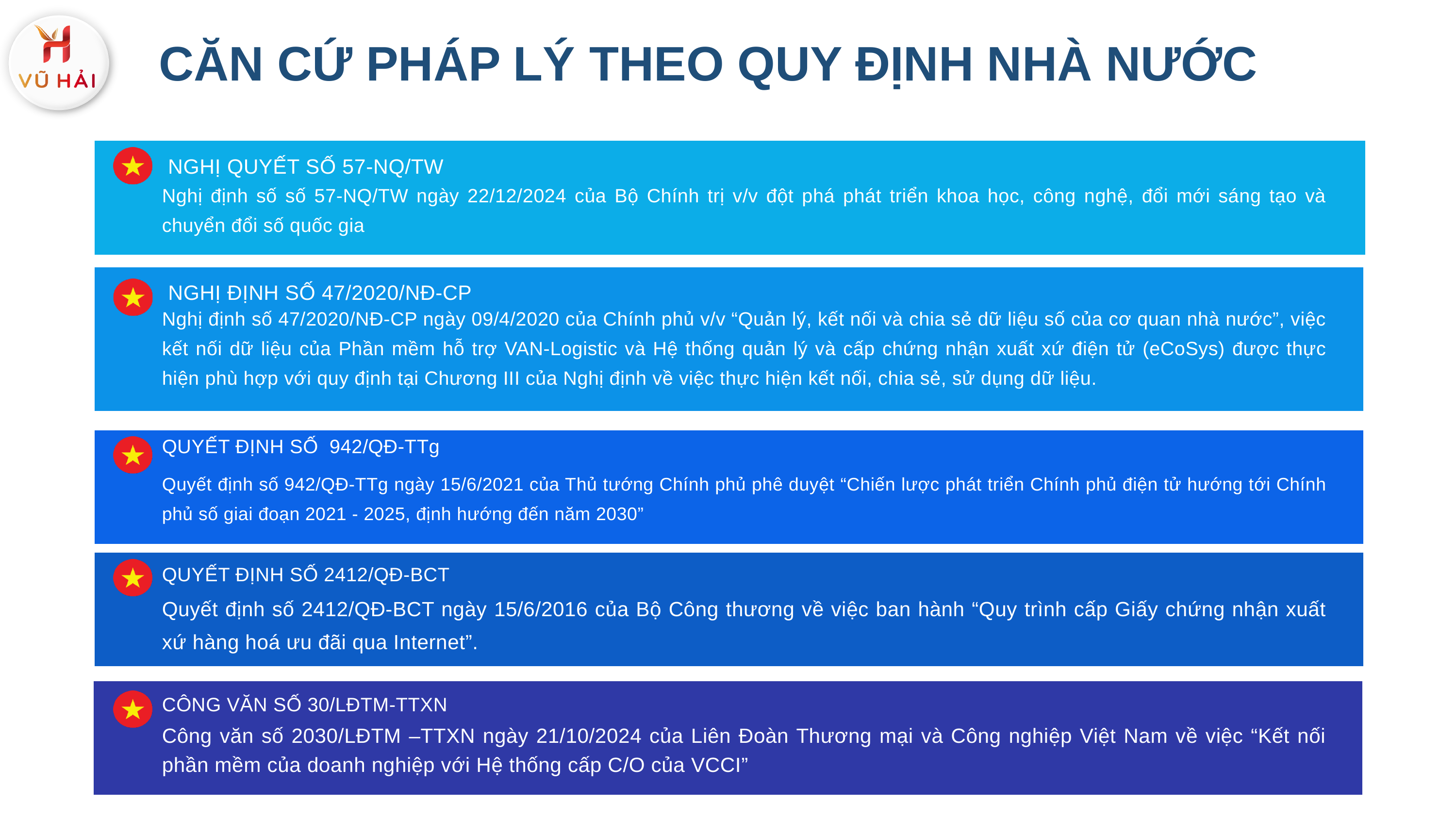

CĂN CỨ PHÁP LÝ THEO QUY ĐỊNH NHÀ NƯỚC

 NGHỊ QUYẾT SỐ 57-NQ/TW
Nghị định số số 57-NQ/TW ngày 22/12/2024 của Bộ Chính trị v/v đột phá phát triển khoa học, công nghệ, đổi mới sáng tạo và chuyển đổi số quốc gia

 NGHỊ ĐỊNH SỐ 47/2020/NĐ-CP
Nghị định số 47/2020/NĐ-CP ngày 09/4/2020 của Chính phủ v/v “Quản lý, kết nối và chia sẻ dữ liệu số của cơ quan nhà nước”, việc kết nối dữ liệu của Phần mềm hỗ trợ VAN-Logistic và Hệ thống quản lý và cấp chứng nhận xuất xứ điện tử (eCoSys) được thực hiện phù hợp với quy định tại Chương III của Nghị định về việc thực hiện kết nối, chia sẻ, sử dụng dữ liệu.

QUYẾT ĐỊNH SỐ  942/QĐ-TTg

Quyết định số 942/QĐ-TTg ngày 15/6/2021 của Thủ tướng Chính phủ phê duyệt “Chiến lược phát triển Chính phủ điện tử hướng tới Chính phủ số giai đoạn 2021 - 2025, định hướng đến năm 2030”

QUYẾT ĐỊNH SỐ 2412/QĐ-BCT
Quyết định số 2412/QĐ-BCT ngày 15/6/2016 của Bộ Công thương về việc ban hành “Quy trình cấp Giấy chứng nhận xuất xứ hàng hoá ưu đãi qua Internet”.

CÔNG VĂN SỐ 30/LĐTM-TTXN
Công văn số 2030/LĐTM –TTXN ngày 21/10/2024 của Liên Đoàn Thương mại và Công nghiệp Việt Nam về việc “Kết nối phần mềm của doanh nghiệp với Hệ thống cấp C/O của VCCI”